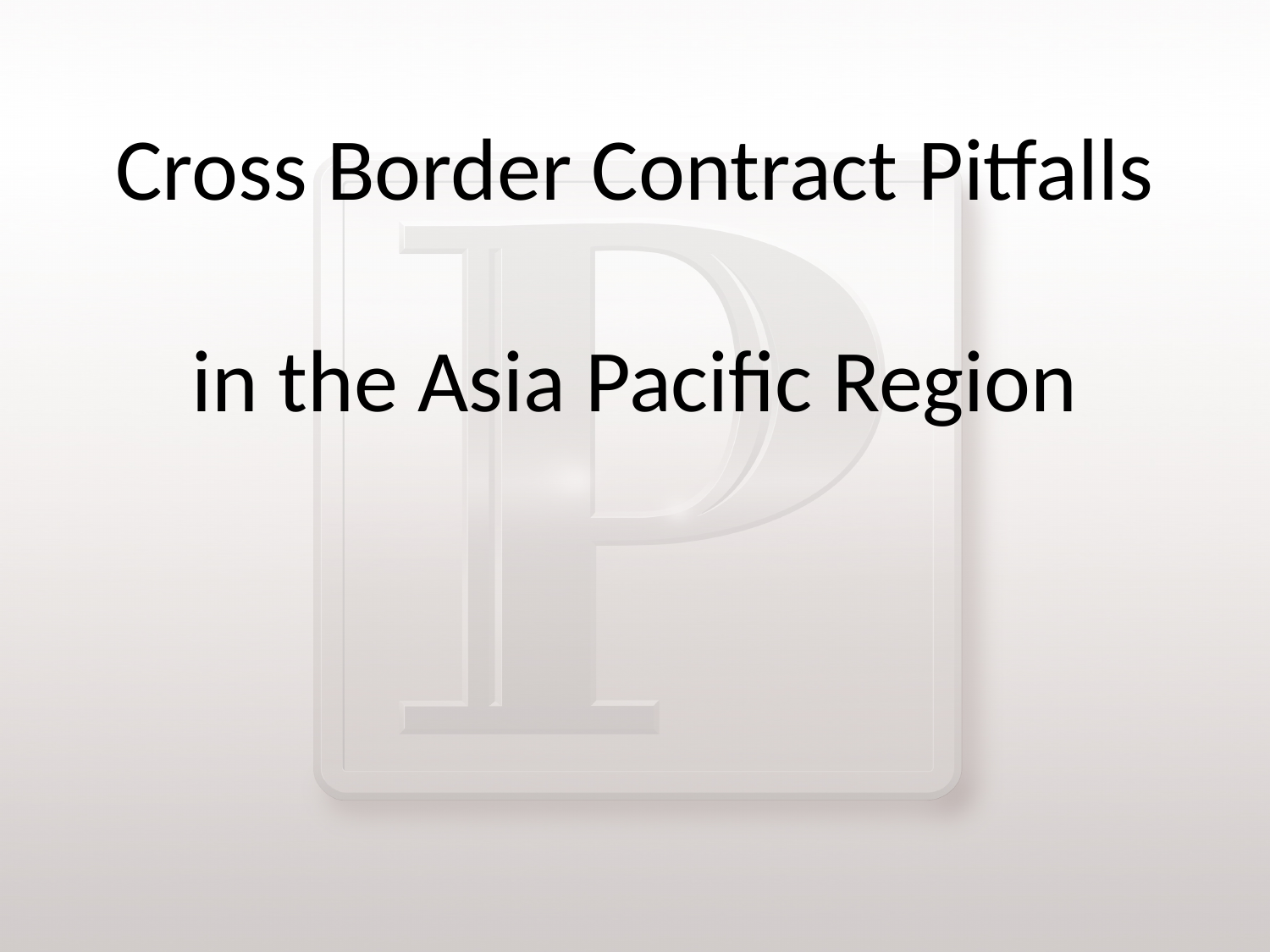

# Cross Border Contract Pitfalls in the Asia Pacific Region